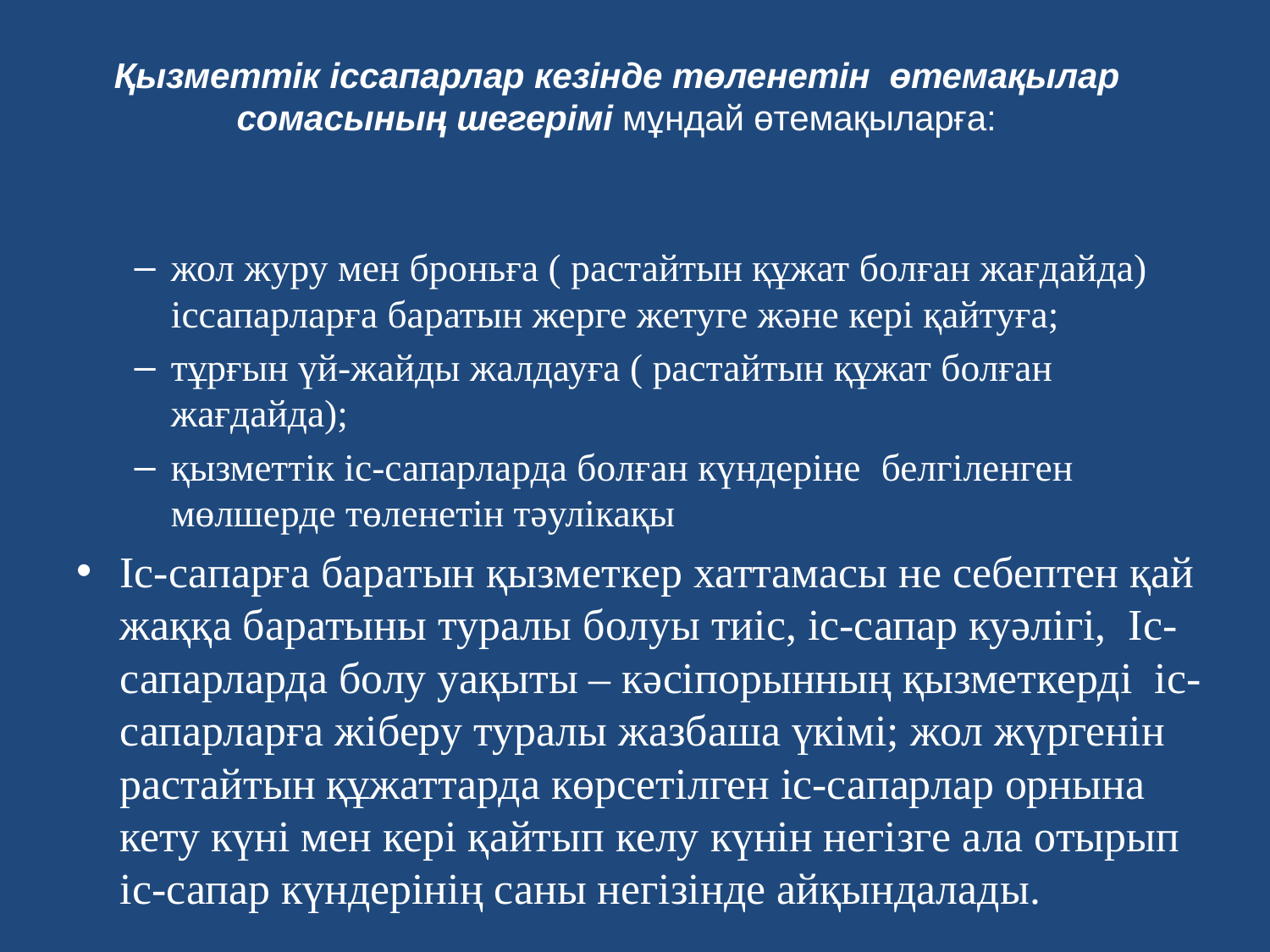

# Қызметтік іссапарлар кезінде төленетін  өтемақылар сомасының шегерімі мұндай өтемақыларға:

жол журу мен броньға ( растайтын құжат болған жағдайда) іссапарларға баратын жерге жетуге және кері қайтуға;
тұрғын үй-жайды жалдауға ( растайтын құжат болған жағдайда);
қызметтік іс-сапарларда болған күндеріне  белгіленген мөлшерде төленетін тәулікақы
Іс-сапарға баратын қызметкер хаттамасы не себептен қай жаққа баратыны туралы болуы тиіс, іс-сапар куәлігі,  Іс-сапарларда болу уақыты – кәсіпорынның қызметкерді  іс-сапарларға жіберу туралы жазбаша үкімі; жол жүргенін растайтын құжаттарда көрсетілген іс-сапарлар орнына кету күні мен кері қайтып келу күнін негізге ала отырып іс-сапар күндерінің саны негізінде айқындалады.